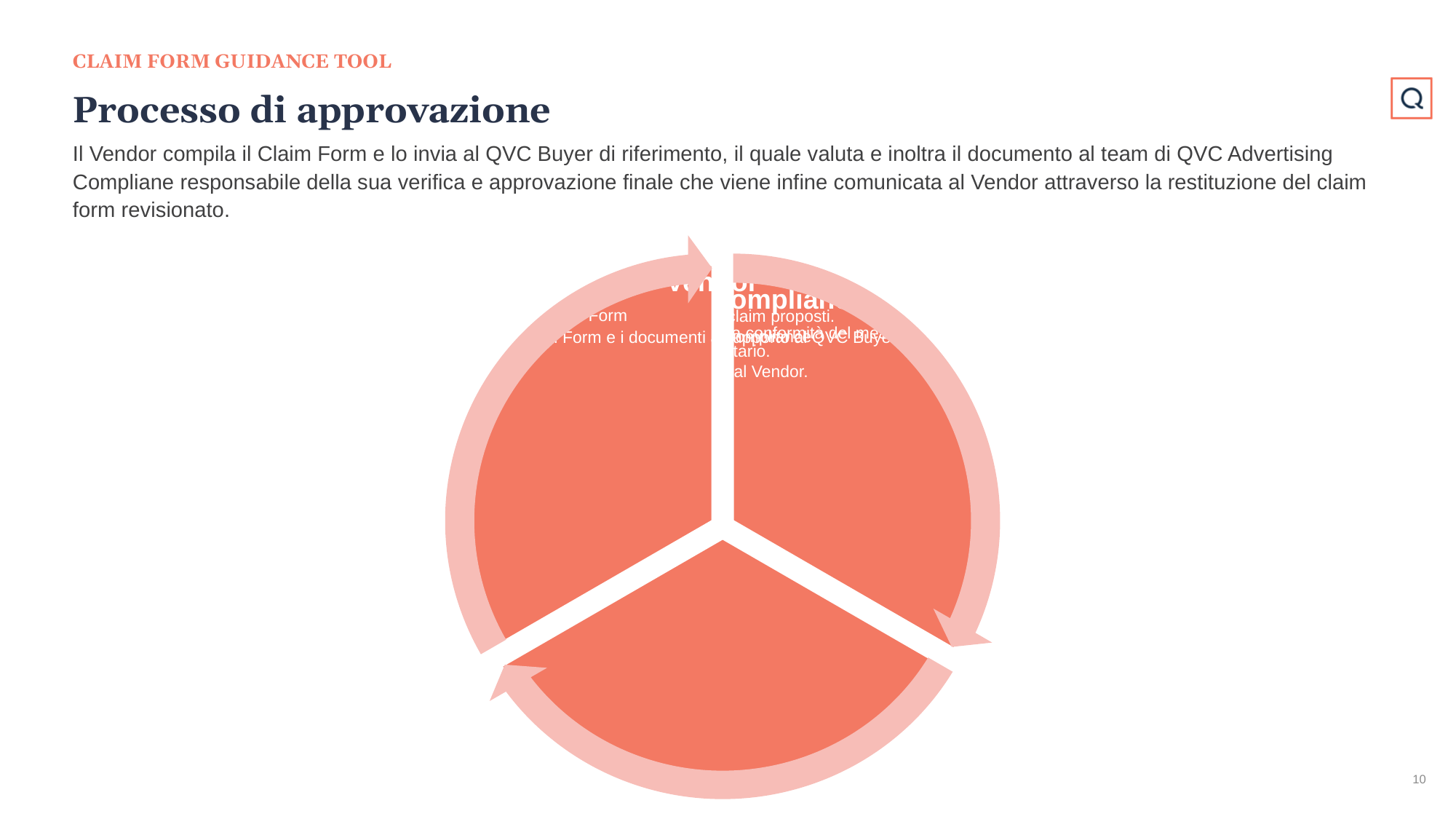

CLAIM FORM GUIDANCE TOOL
# Processo di approvazione
Il Vendor compila il Claim Form e lo invia al QVC Buyer di riferimento, il quale valuta e inoltra il documento al team di QVC Advertising Compliane responsabile della sua verifica e approvazione finale che viene infine comunicata al Vendor attraverso la restituzione del claim form revisionato.
QVC Buyer
Valuta l’appeal commerciale dei claim proposti.
Invia il Claim Form a QVC ADV Compliance

QVC ADV Compliance
Valuta i claims per verificare la conformità del messaggio pubblicitario.
Invia il form al Vendor.
Vendor
Compila il Claim Form
Invia il Claim Form e i documenti a supporto al QVC Buyer.